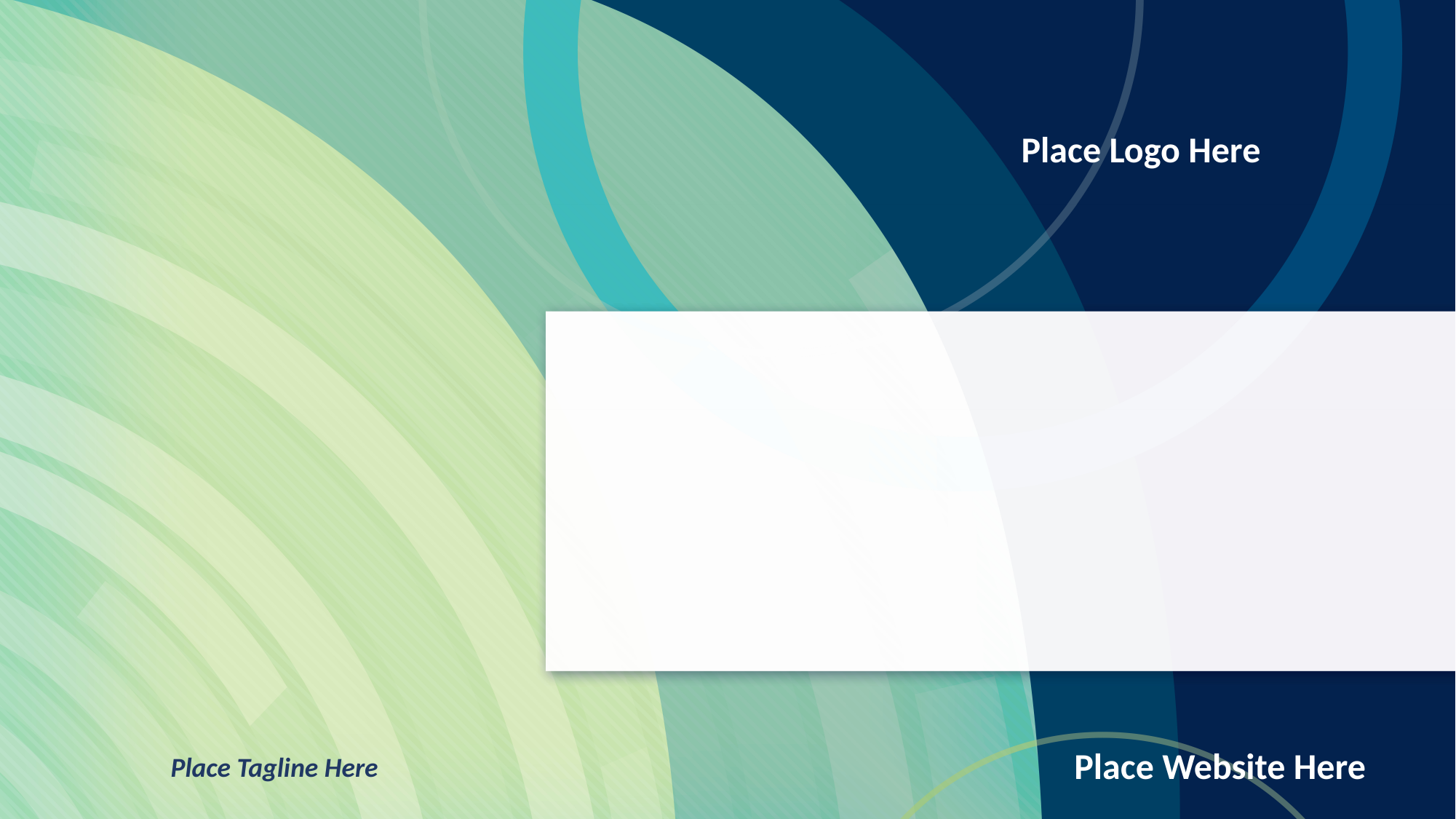

Place Logo Here
#

Place Website Here
Place Tagline Here